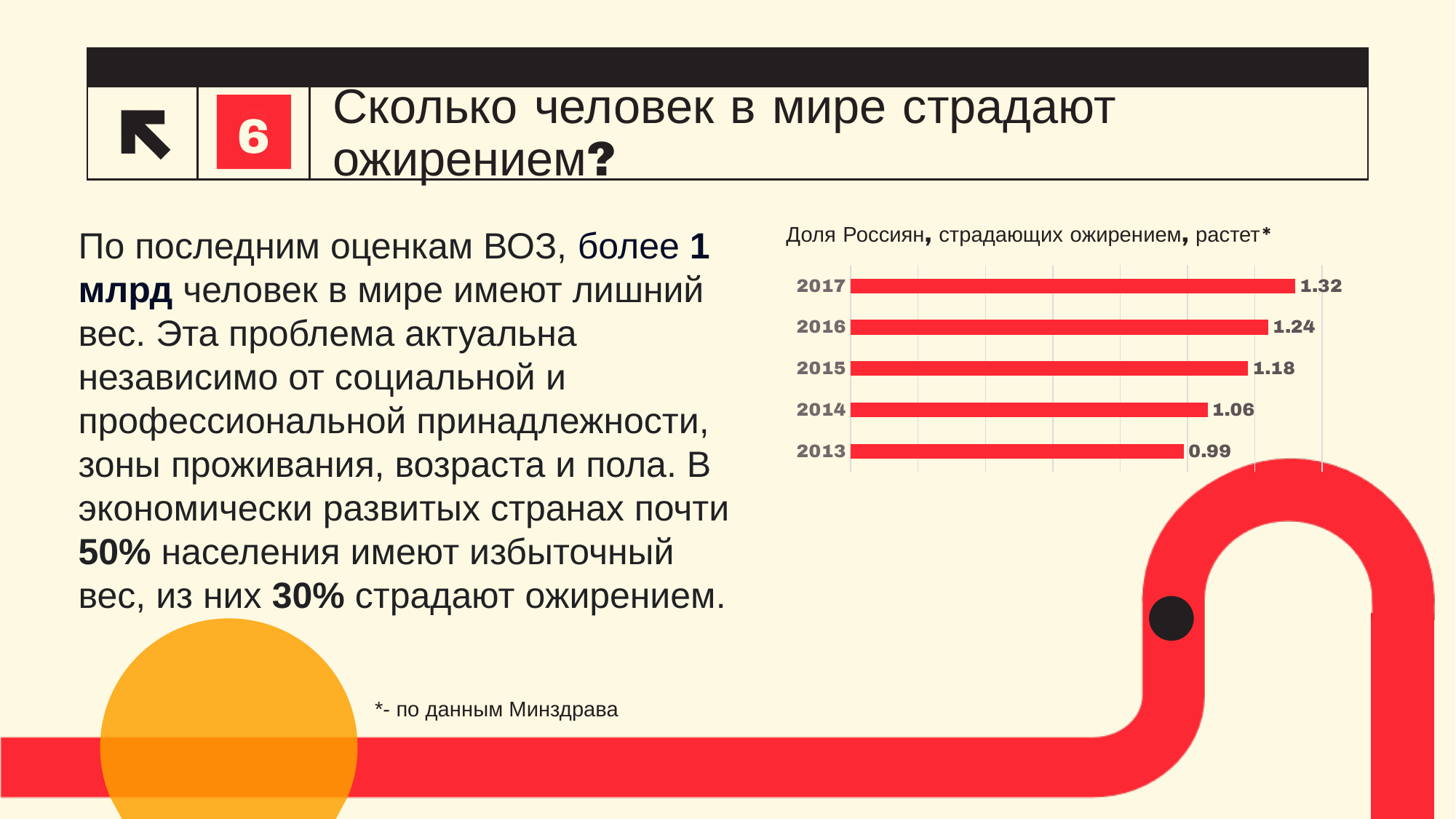

# Сколько человек в мире страдают ожирением?
3
6
Доля Россиян, страдающих ожирением, растет*
По последним оценкам ВОЗ, более 1 млрд человек в мире имеют лишний вес. Эта проблема актуальна независимо от социальной и профессиональной принадлежности, зоны проживания, возраста и пола. В экономически развитых странах почти 50% населения имеют избыточный вес, из них 30% страдают ожирением.

### Chart

| Category | Ряд 1 |
|---|---|
| 2013 | 0.99 |
| 2014 | 1.06 |
| 2015 | 1.18 |
| 2016 | 1.24 |
| 2017 | 1.32 |
*- по данным Минздрава